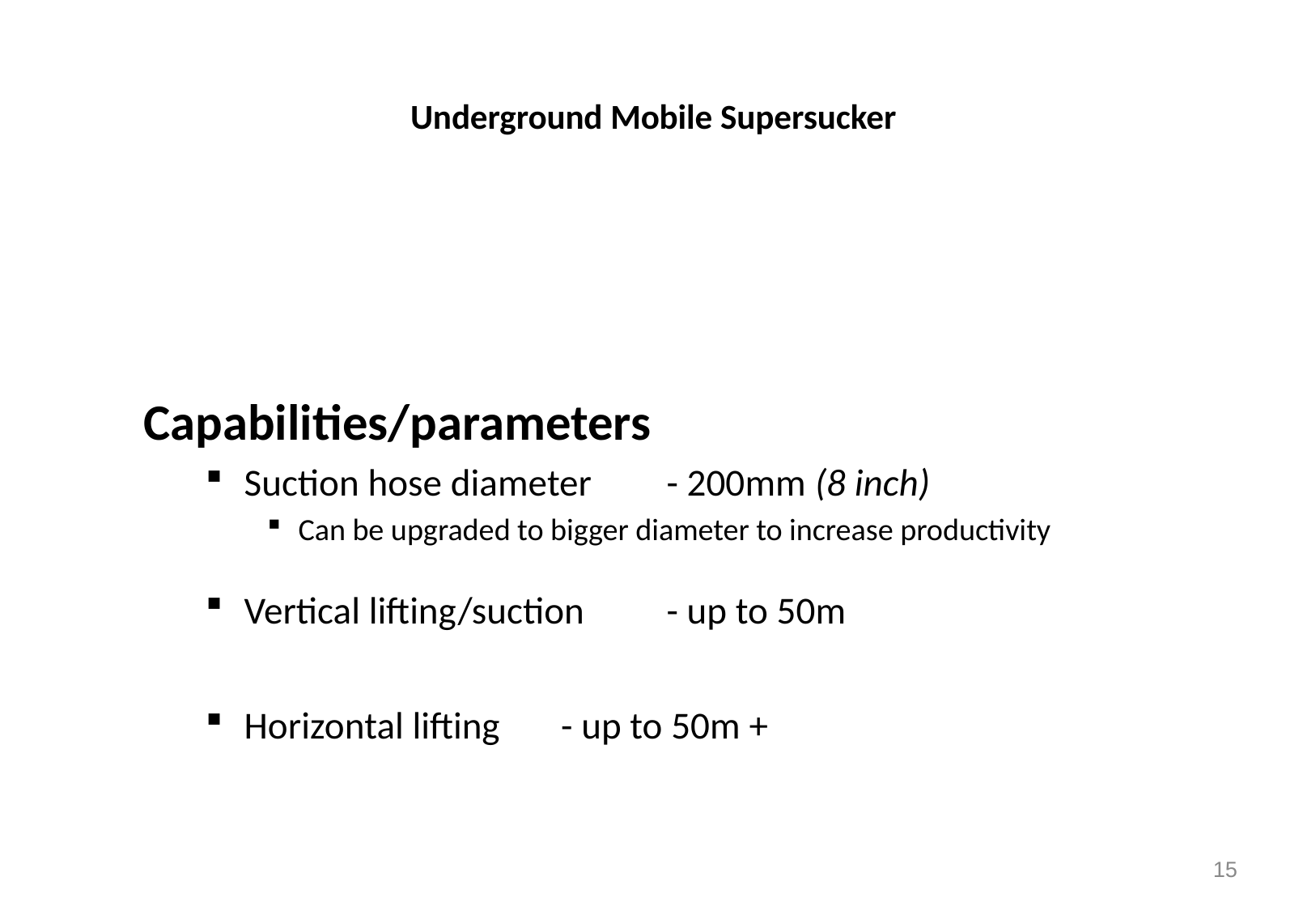

# Underground Mobile Supersucker

Capabilities/parameters
Suction hose diameter	- 200mm (8 inch)
Can be upgraded to bigger diameter to increase productivity

Vertical lifting/suction 	- up to 50m

Horizontal lifting		- up to 50m +
15